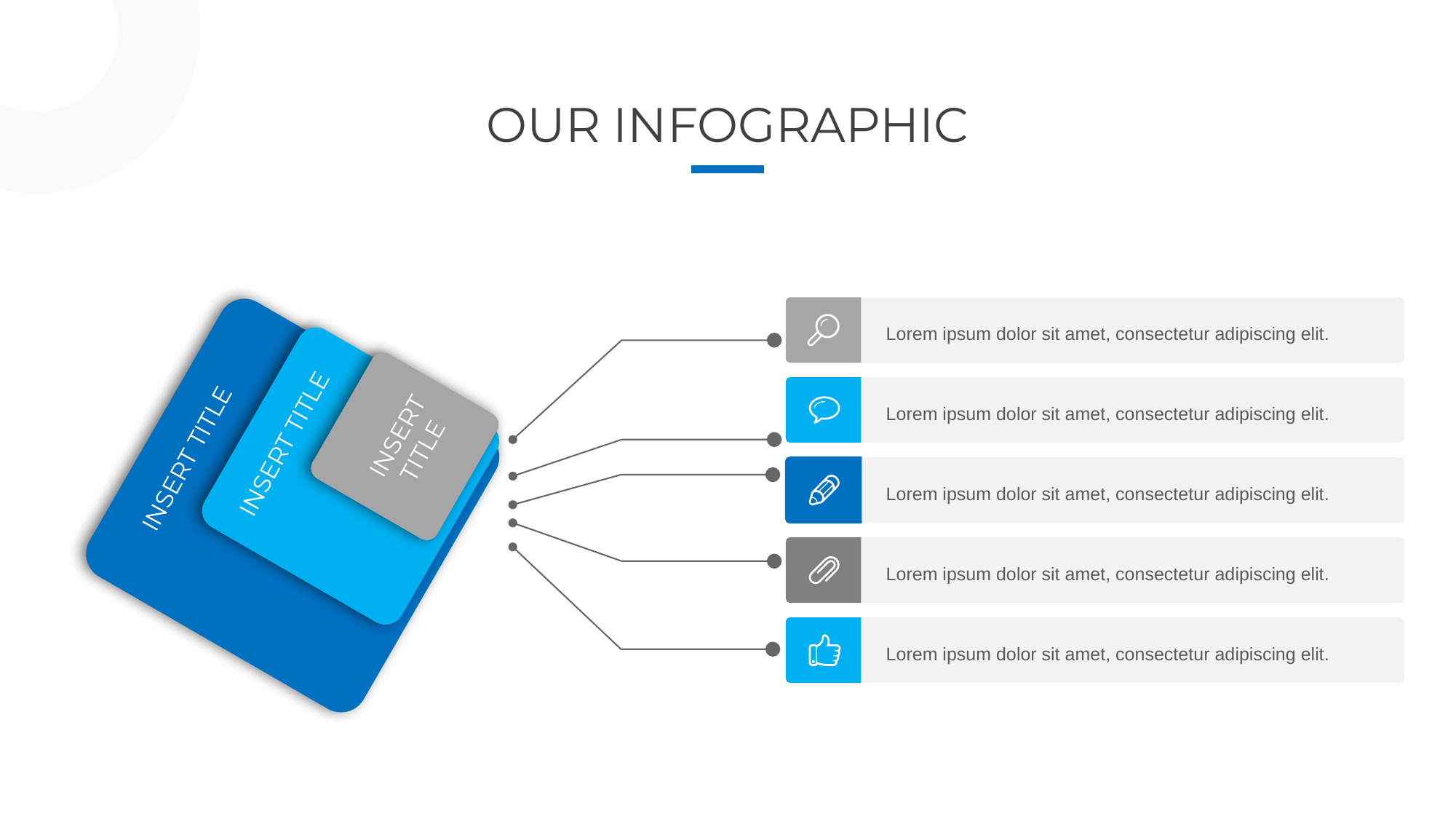

OUR INFOGRAPHIC

Lorem ipsum dolor sit amet, consectetur adipiscing elit.

Lorem ipsum dolor sit amet, consectetur adipiscing elit.

INSERT
TITLE
INSERT TITLE
INSERT TITLE
INSERT TITLE

Lorem ipsum dolor sit amet, consectetur adipiscing elit.

Lorem ipsum dolor sit amet, consectetur adipiscing elit.

Lorem ipsum dolor sit amet, consectetur adipiscing elit.